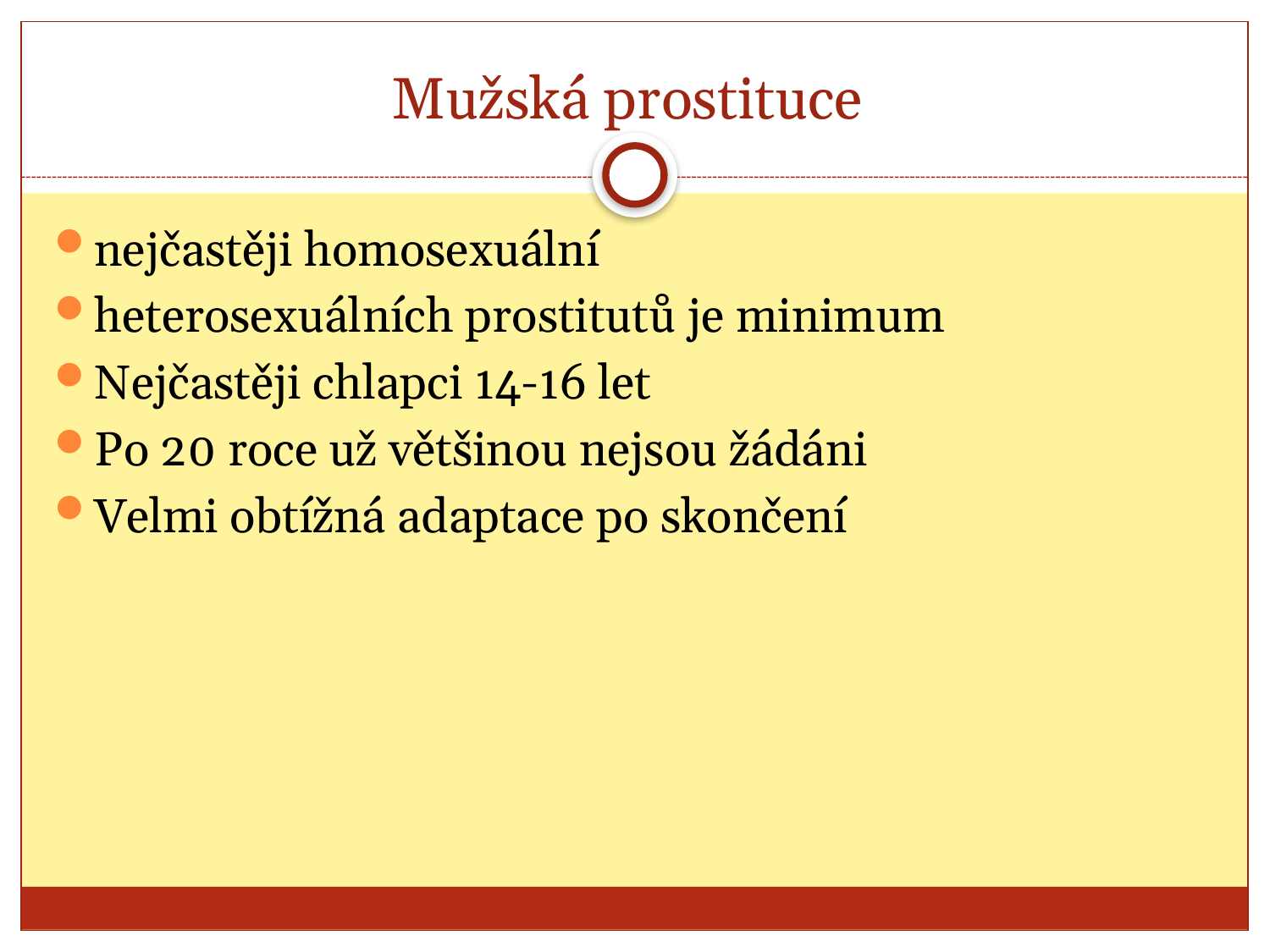

# Mužská prostituce
nejčastěji homosexuální
heterosexuálních prostitutů je minimum
Nejčastěji chlapci 14-16 let
Po 20 roce už většinou nejsou žádáni
Velmi obtížná adaptace po skončení